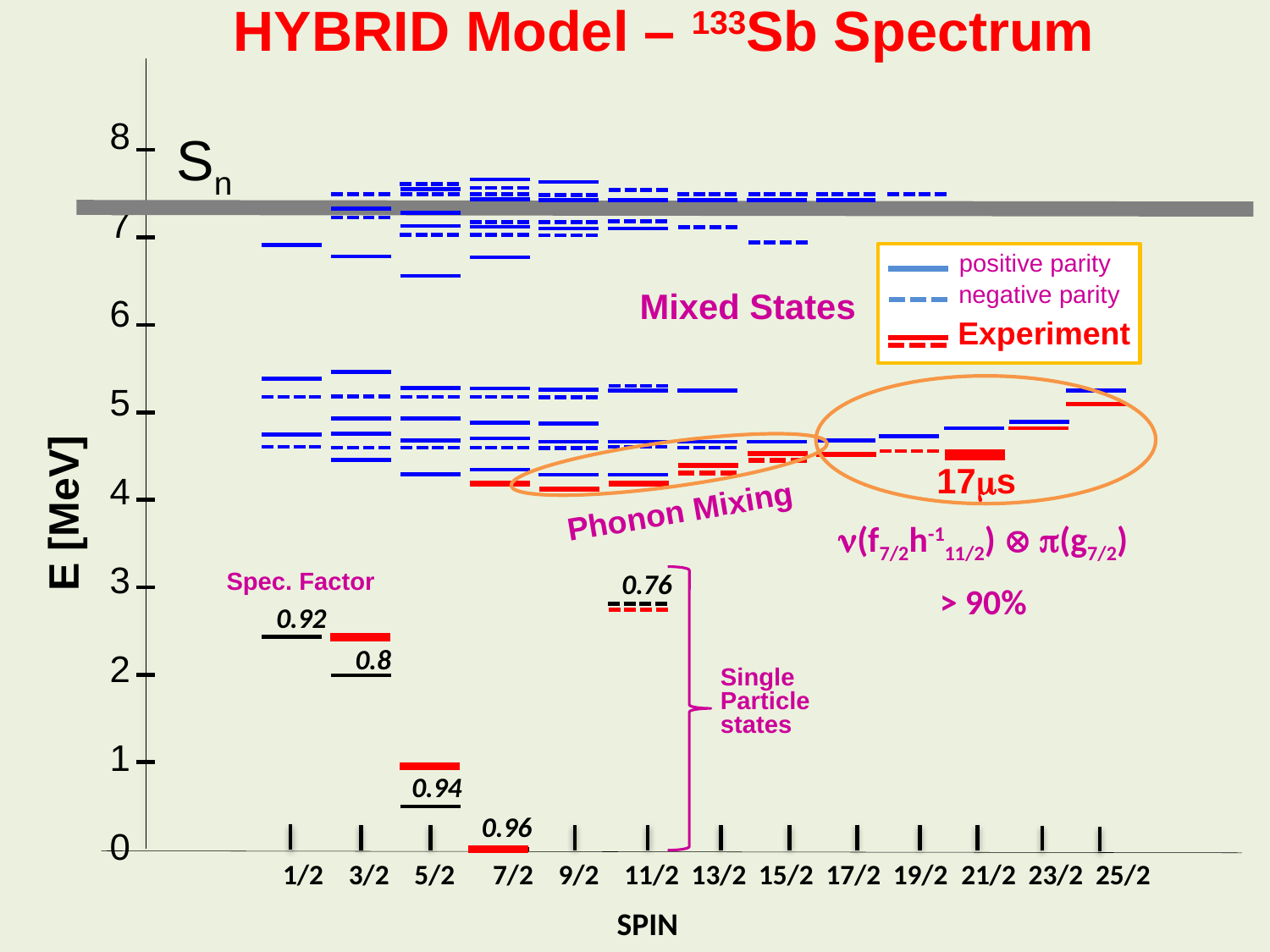

HYBRID Model – 133Sb Spectrum
8

7

6

5

4

3

2

1

0
Sn
positive parity

negative parity
Mixed States
Experiment

ν(f7/2h-111/2) ⊗ π(g7/2)

> 90%
17μs

E [MeV]
Phonon Mixing
0.76
Spec. Factor

0.92
0.8
Single
Particle
states
0.94
0.96
     1/2    3/2    5/2      7/2    9/2    11/2  13/2  15/2  17/2  19/2  21/2  23/2  25/2
SPIN